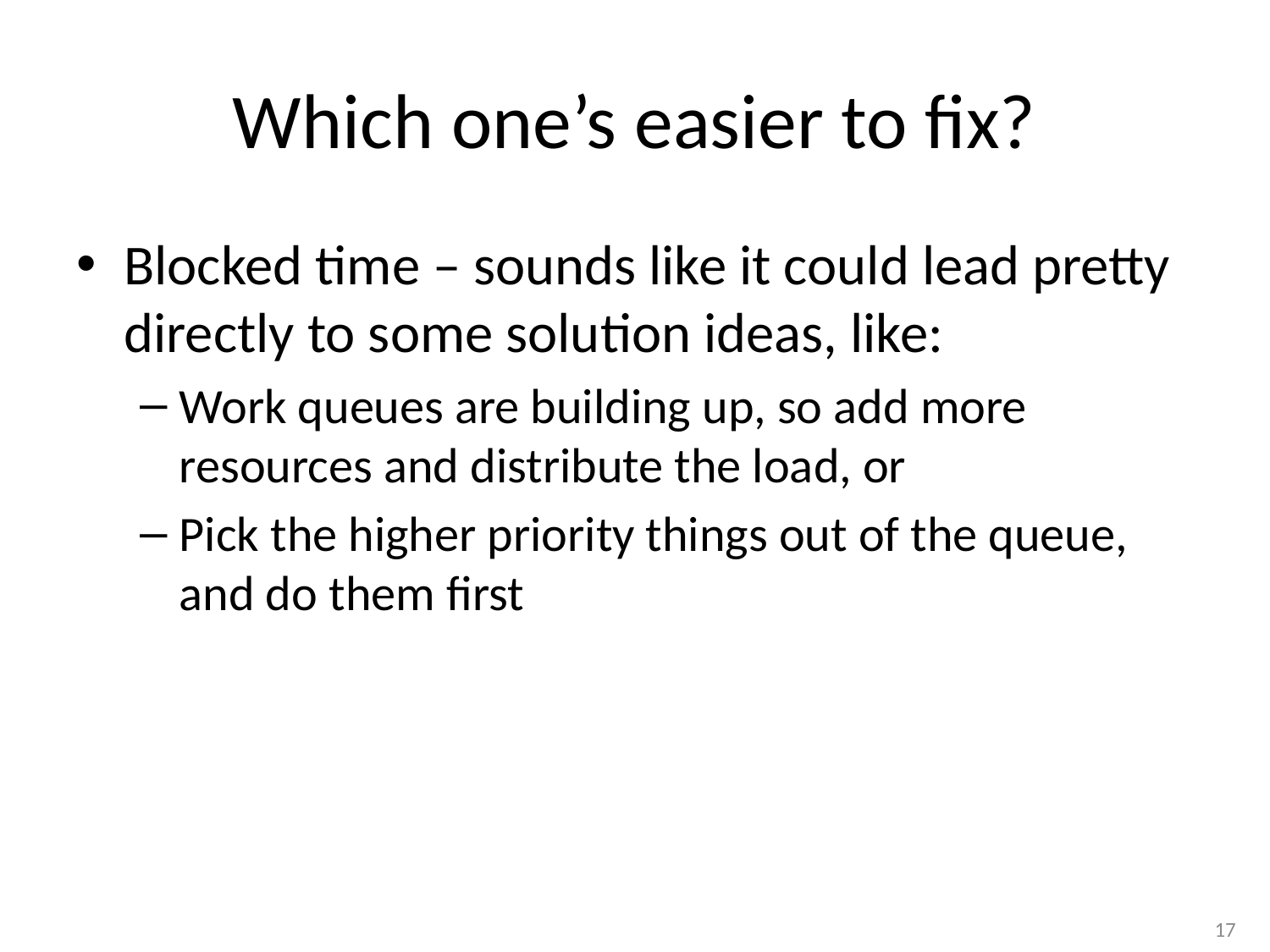

# Which one’s easier to fix?
Blocked time – sounds like it could lead pretty directly to some solution ideas, like:
Work queues are building up, so add more resources and distribute the load, or
Pick the higher priority things out of the queue, and do them first